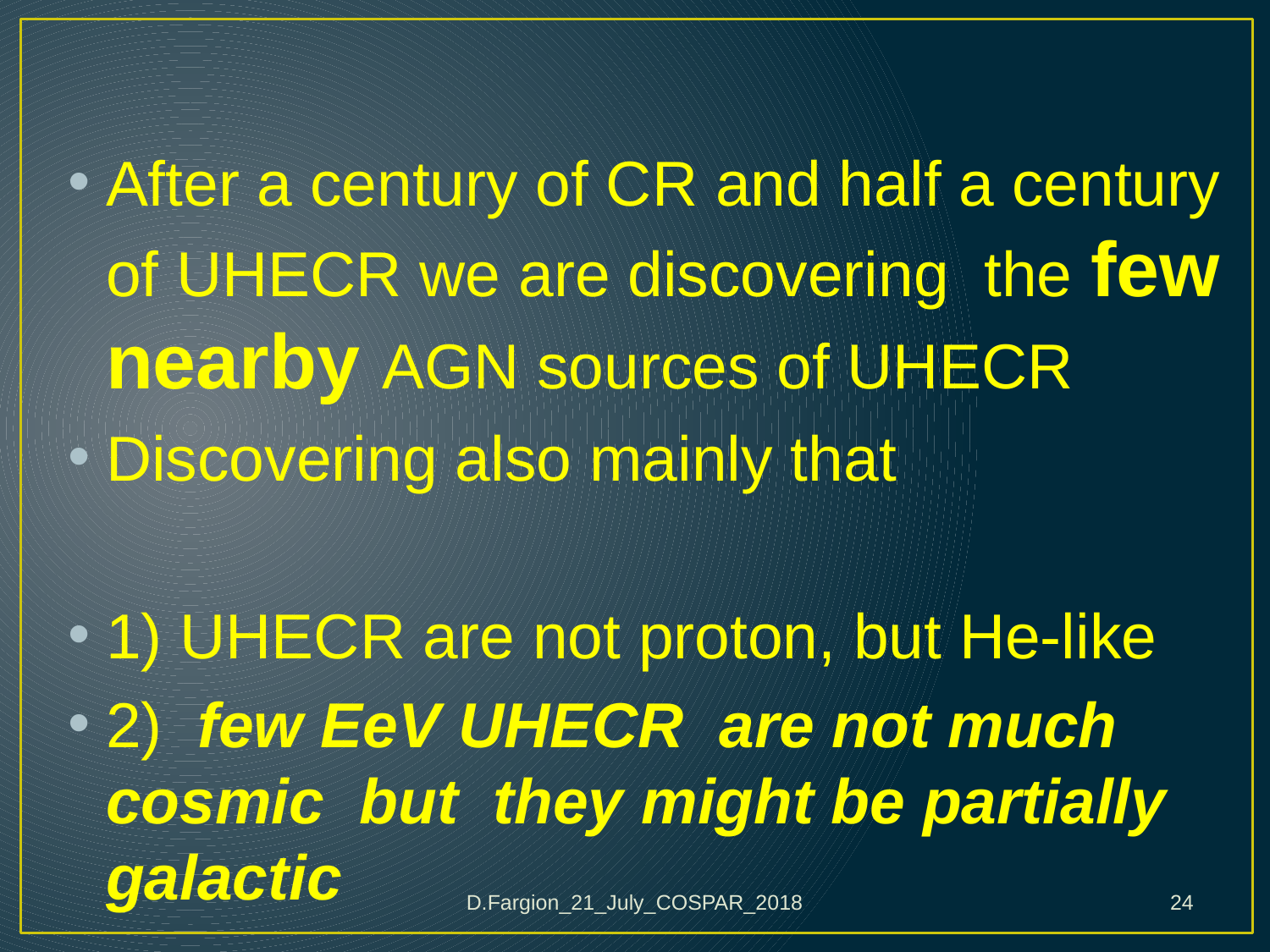

# In a unique sentence
After a century of CR and half a century of UHECR we are discovering  the few nearby AGN sources of UHECR
Discovering also mainly that

1) UHECR are not proton, but He-like
2)  few EeV UHECR  are not much  cosmic  but  they might be partially galactic
D.Fargion_21_July_COSPAR_2018
24